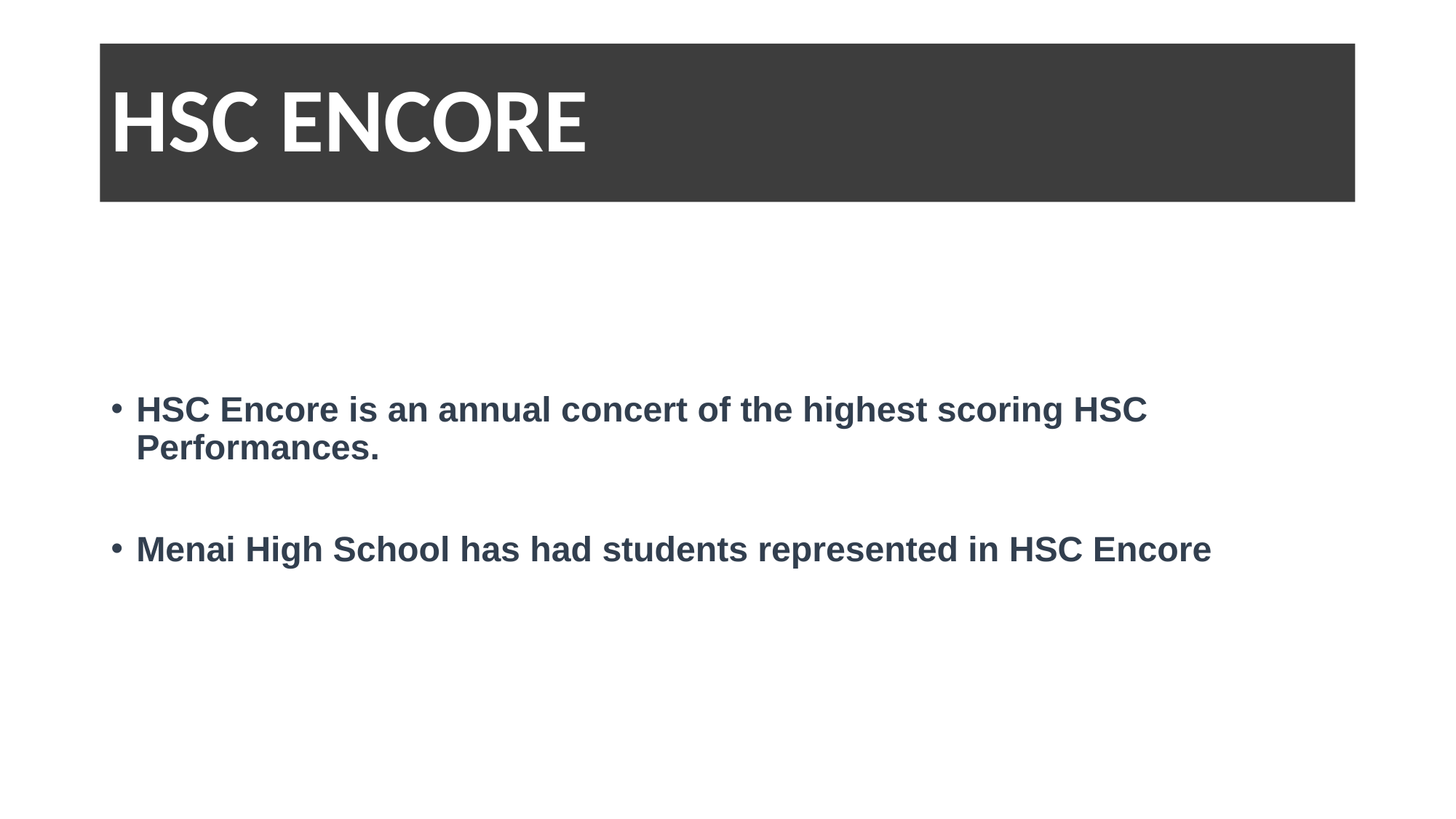

# HSC ENCORE
HSC Encore is an annual concert of the highest scoring HSC Performances.

Menai High School has had students represented in HSC Encore